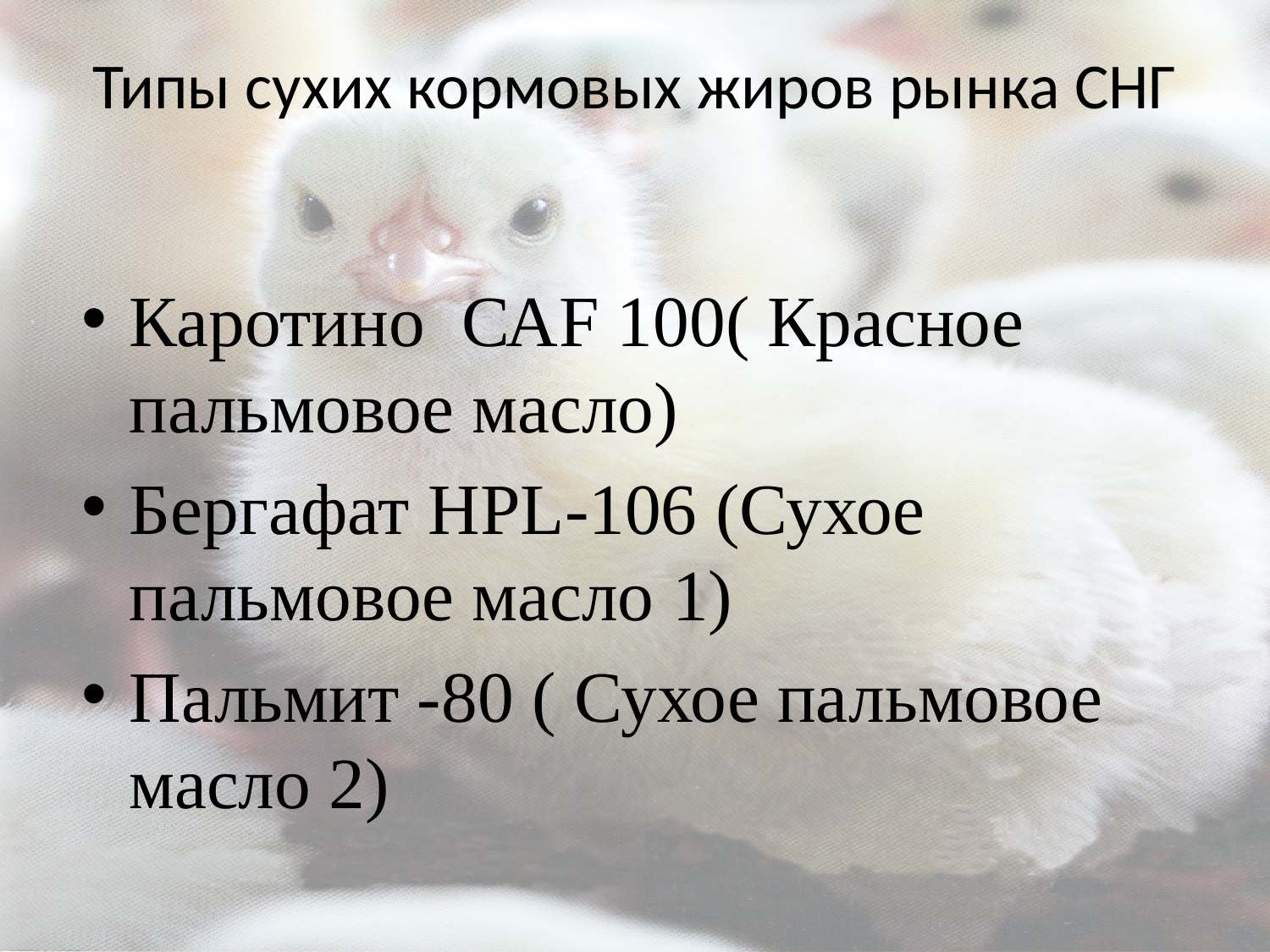

Типы сухих кормовых жиров рынка СНГ
Каротино  САF 100( Красное пальмовое масло)
Бергафат HPL-106 (Сухое пальмовое масло 1)
Пальмит -80 ( Сухое пальмовое масло 2)